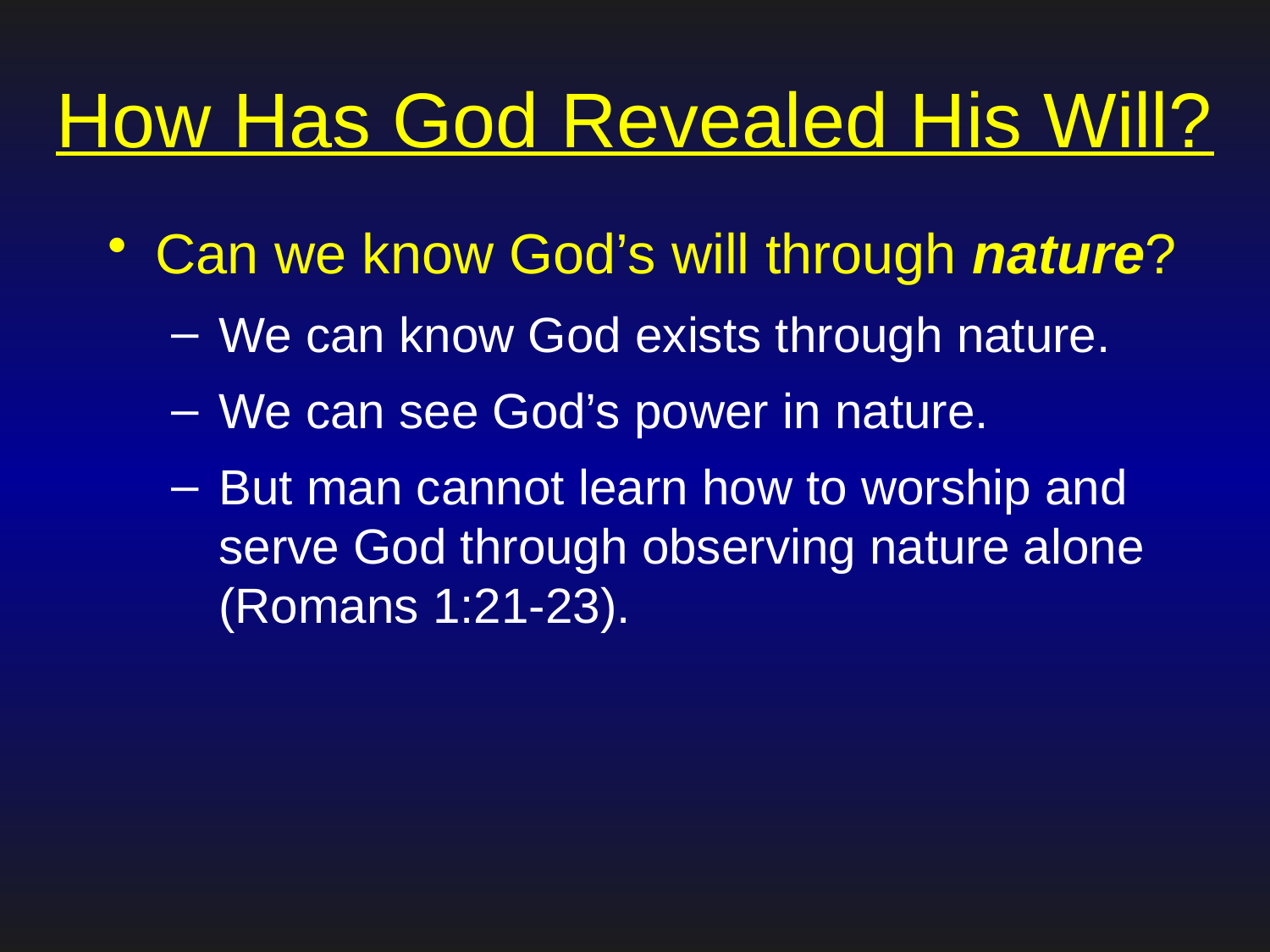

# How Has God Revealed His Will?
Can we know God’s will through nature?
We can know God exists through nature.
We can see God’s power in nature.
But man cannot learn how to worship and serve God through observing nature alone (Romans 1:21-23).